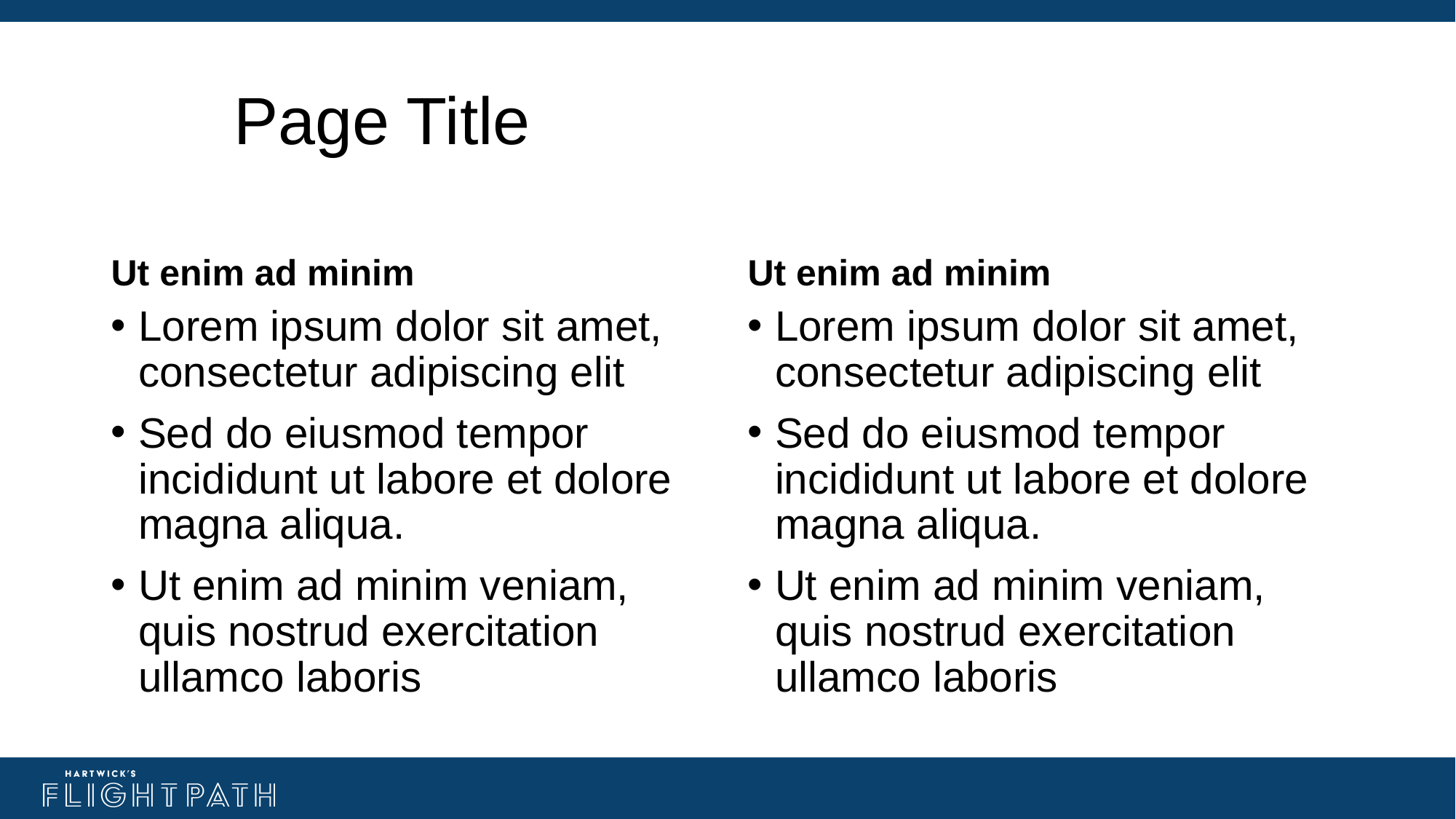

# Page Title
Ut enim ad minim
Ut enim ad minim
Lorem ipsum dolor sit amet, consectetur adipiscing elit
Sed do eiusmod tempor incididunt ut labore et dolore magna aliqua.
Ut enim ad minim veniam, quis nostrud exercitation ullamco laboris
Lorem ipsum dolor sit amet, consectetur adipiscing elit
Sed do eiusmod tempor incididunt ut labore et dolore magna aliqua.
Ut enim ad minim veniam, quis nostrud exercitation ullamco laboris